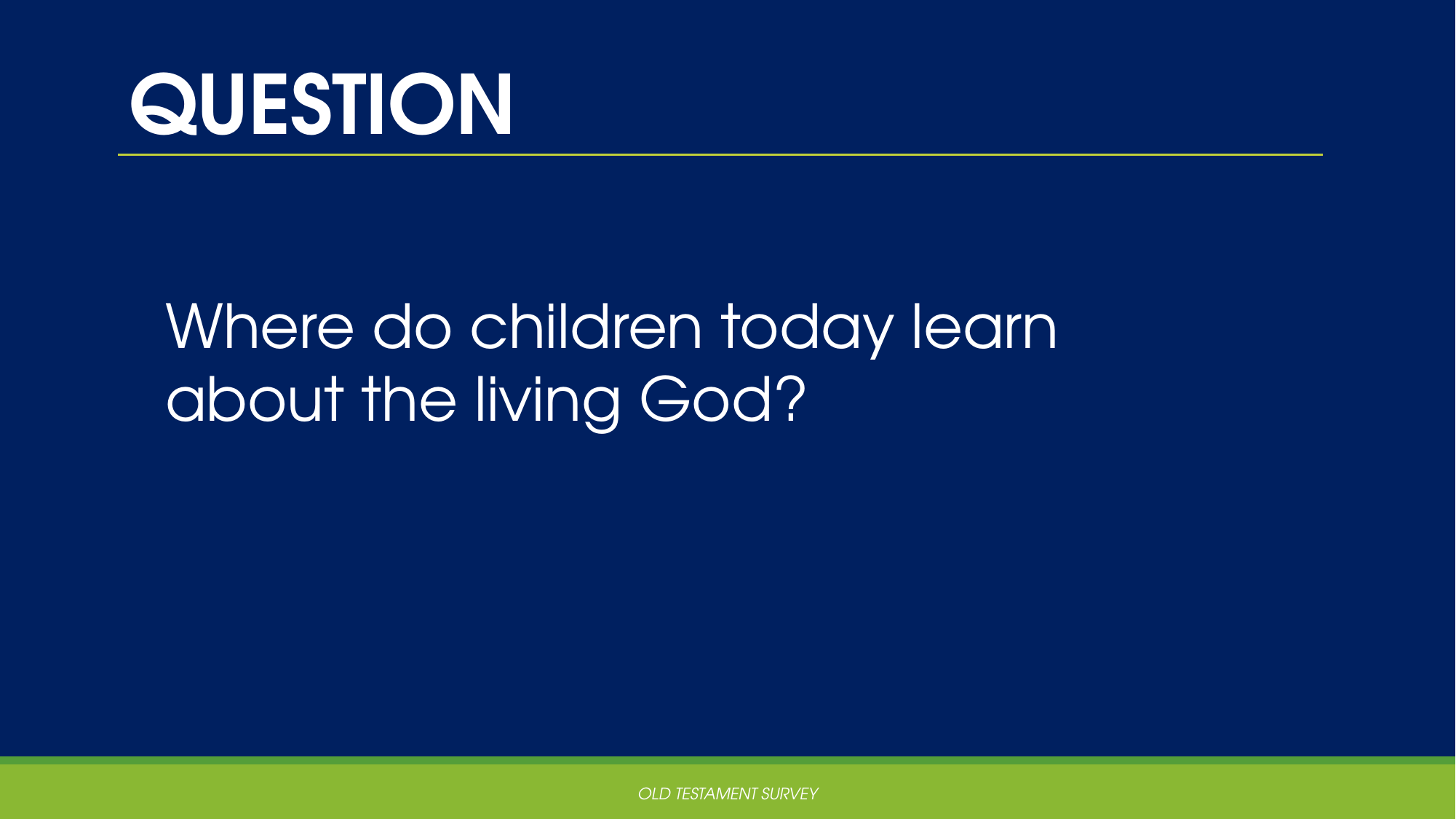

# QUESTION
Where do children today learn about the living God?
OLD TESTAMENT SURVEY